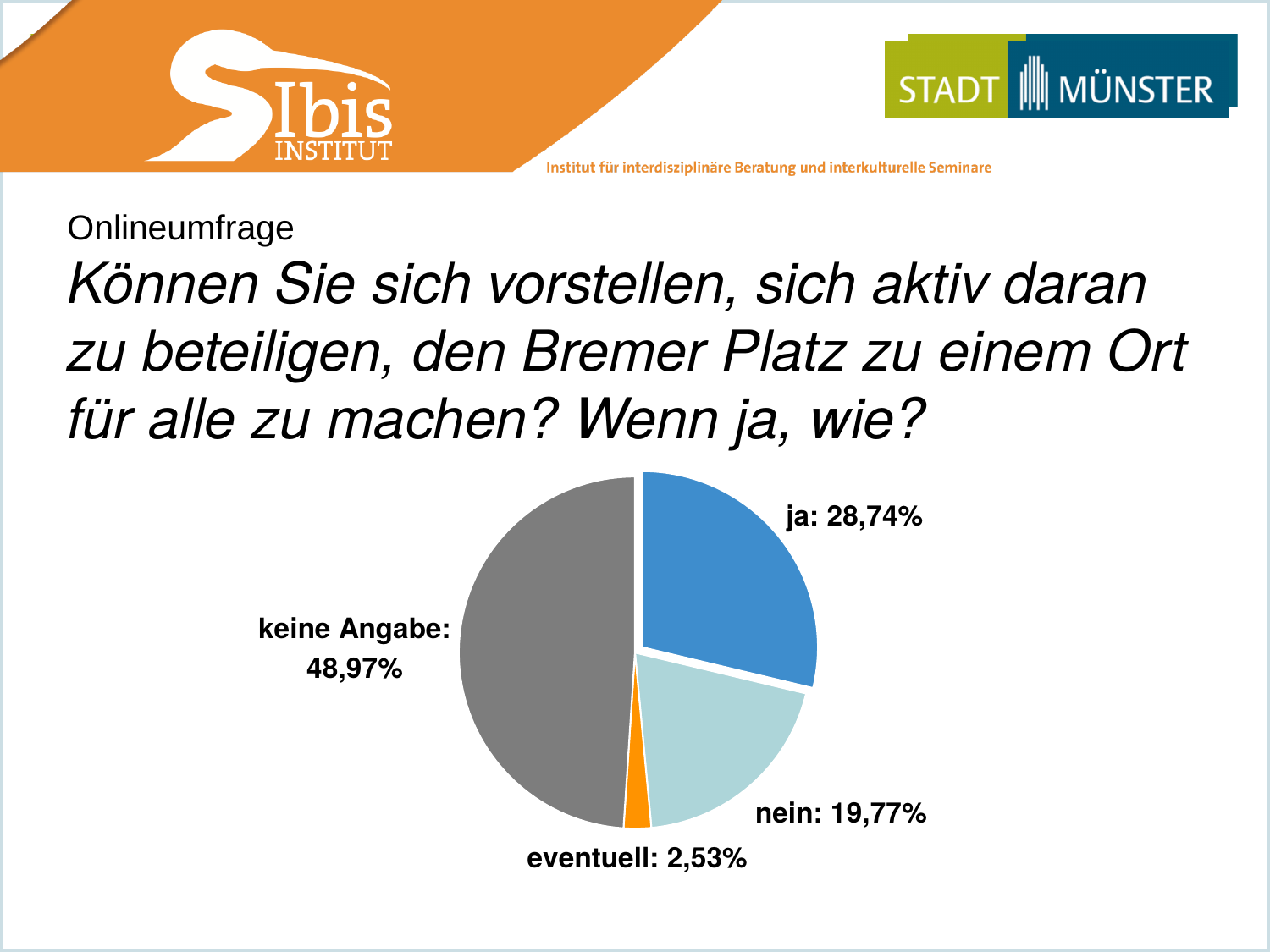

# Onlineumfrage Können Sie sich vorstellen, sich aktiv daran zu beteiligen, den Bremer Platz zu einem Ort für alle zu machen? Wenn ja, wie?

### Chart

| Category | Region 1 |
|---|---|
| ja: 28,74% | 125.0 |
| nein: 19,77% | 86.0 |
| eventuell: 2,53% | 11.0 |
| keine Angabe: 48,97% | 213.0 |